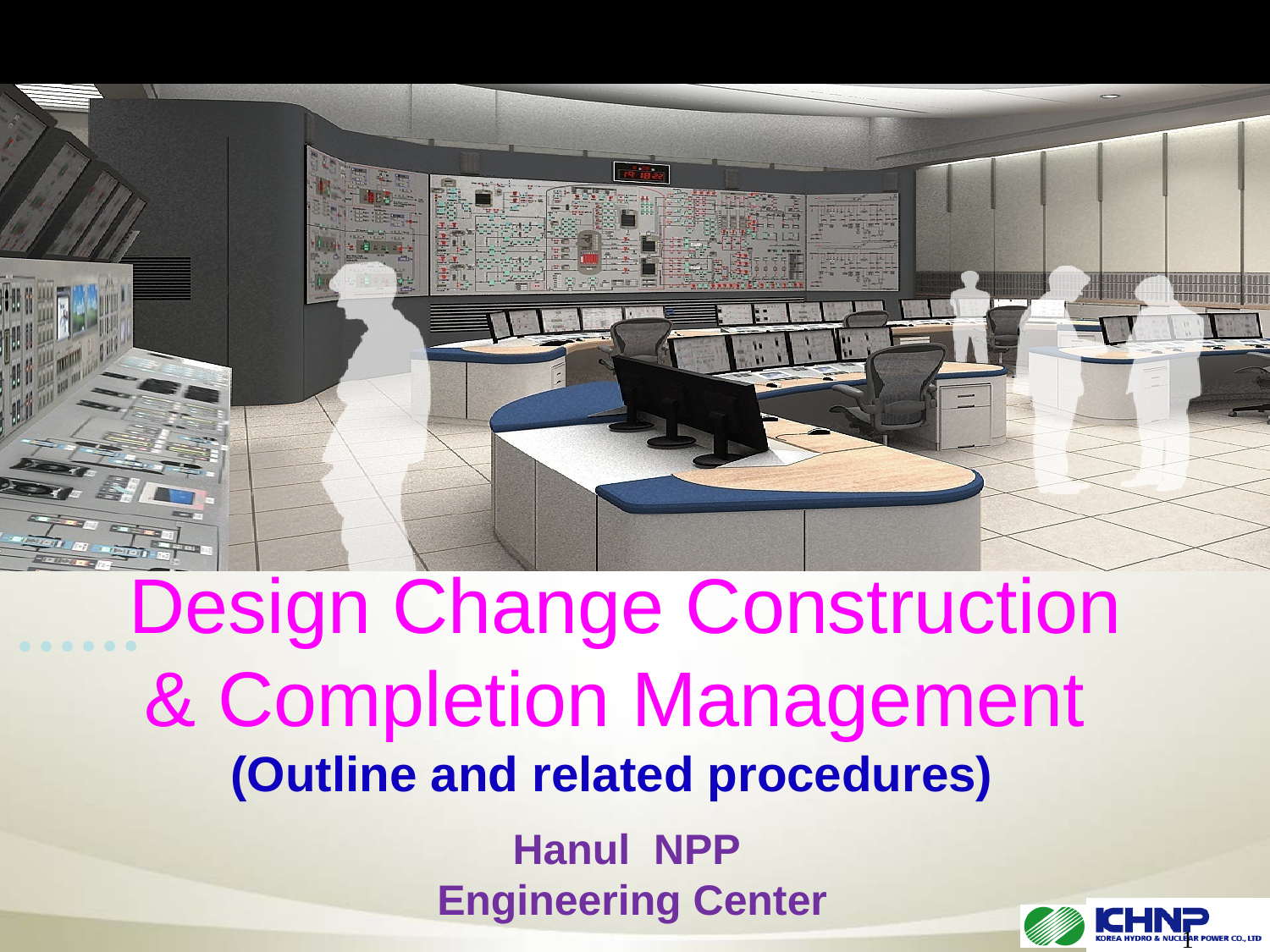

# Design Change Construction & Completion Management (Outline and related procedures)

Hanul  NPP  Engineering Center
1